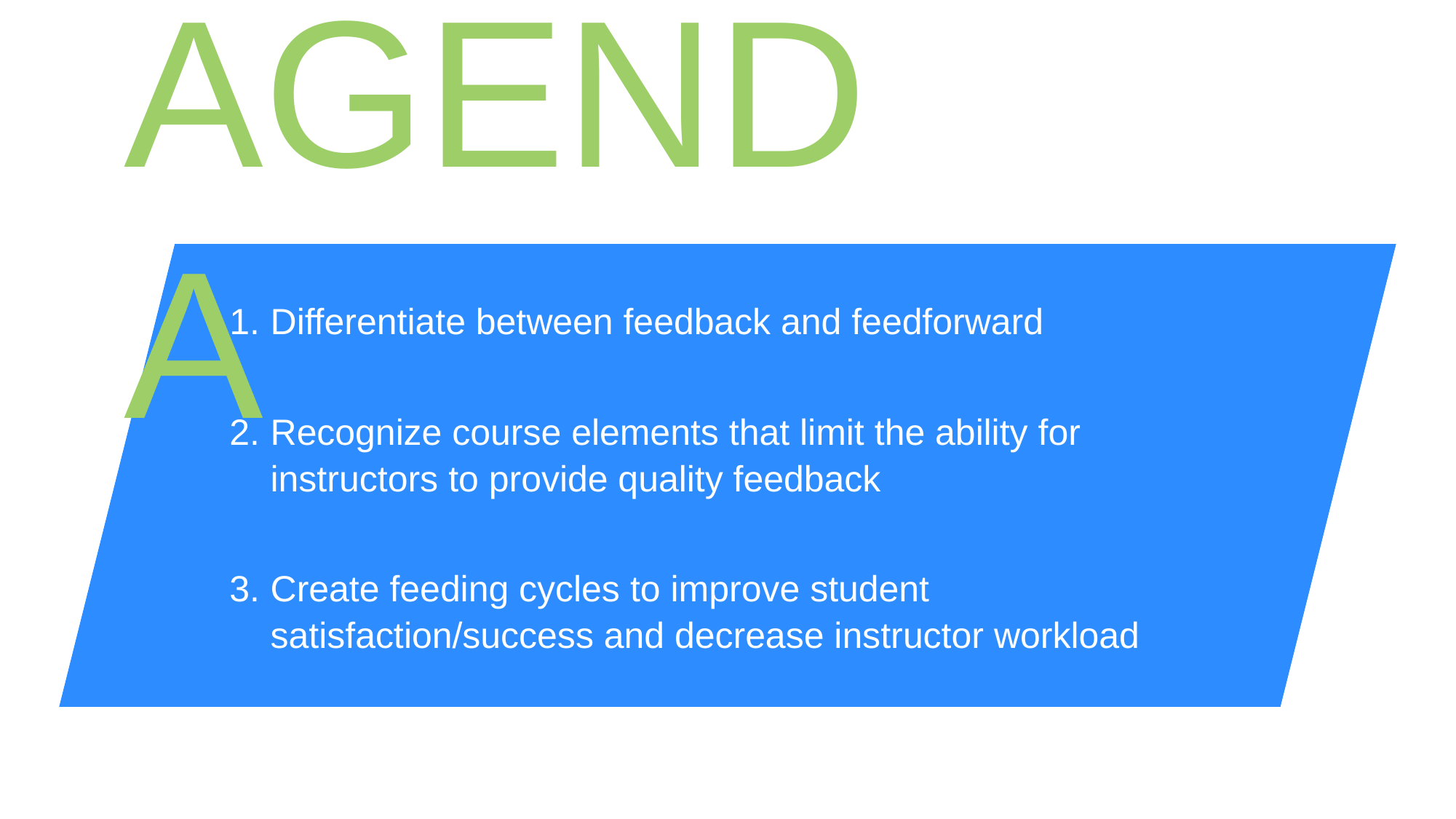

AGENDA
Differentiate between feedback and feedforward

Recognize course elements that limit the ability for instructors to provide quality feedback

Create feeding cycles to improve student satisfaction/success and decrease instructor workload